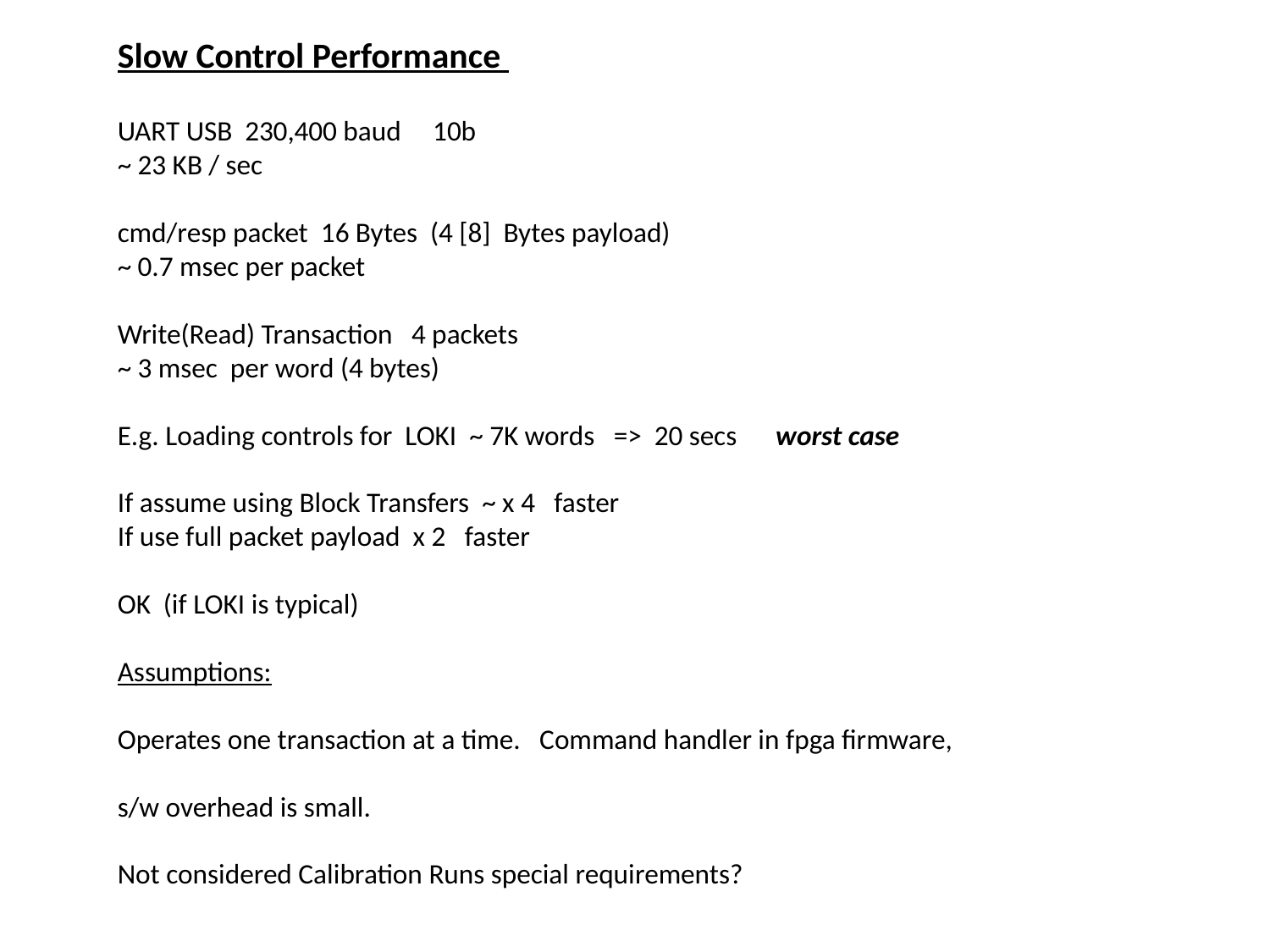

Slow Control Performance

UART USB  230,400 baud     10b
~ 23 KB / sec

cmd/resp packet  16 Bytes  (4 [8]  Bytes payload)
~ 0.7 msec per packet

Write(Read) Transaction   4 packets
~ 3 msec  per word (4 bytes)

E.g. Loading controls for  LOKI  ~ 7K words   =>  20 secs      worst case

If assume using Block Transfers  ~ x 4   faster
If use full packet payload  x 2   faster

OK  (if LOKI is typical)

Assumptions:

Operates one transaction at a time.   Command handler in fpga firmware,

s/w overhead is small.

Not considered Calibration Runs special requirements?